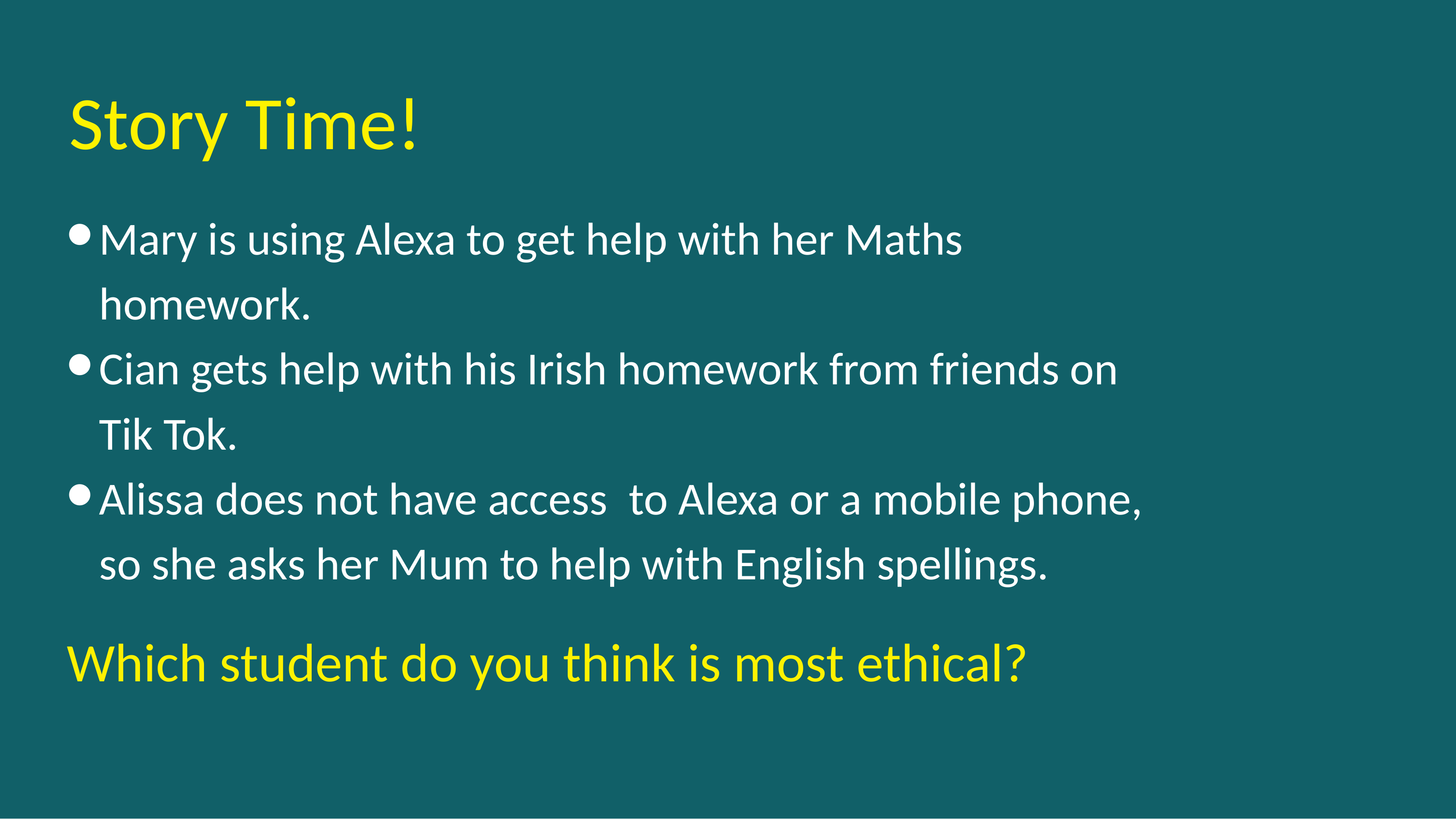

# Story Time!
Mary is using Alexa to get help with her Maths homework.
Cian gets help with his Irish homework from friends on Tik Tok.
Alissa does not have access	to Alexa or a mobile phone, so she asks her Mum to help with English spellings.

Which student do you think is most ethical?